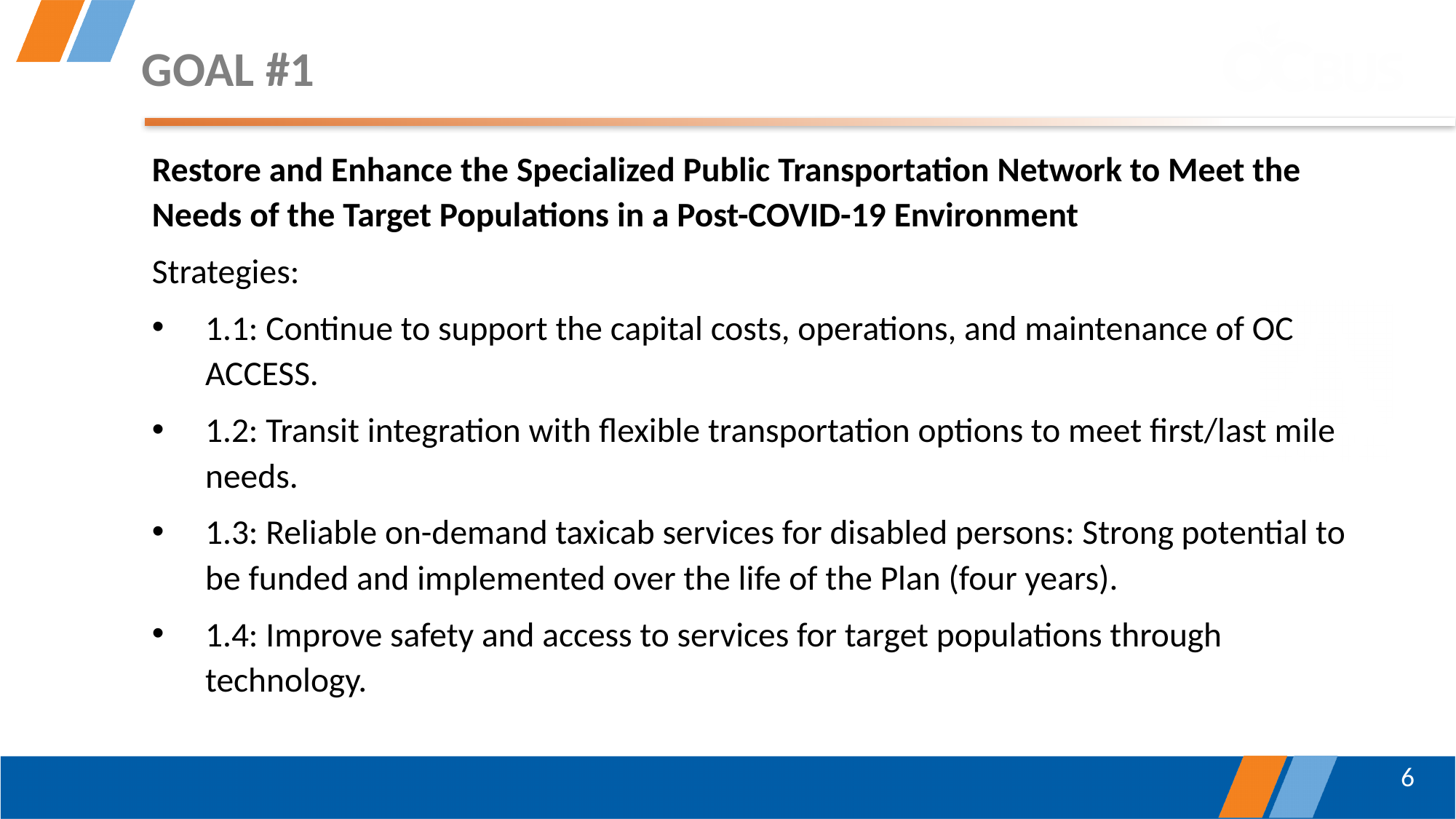

# Goal #1
Restore and Enhance the Specialized Public Transportation Network to Meet the Needs of the Target Populations in a Post-COVID-19 Environment
Strategies:
1.1: Continue to support the capital costs, operations, and maintenance of OC ACCESS.
1.2: Transit integration with flexible transportation options to meet first/last mile needs.
1.3: Reliable on-demand taxicab services for disabled persons: Strong potential to be funded and implemented over the life of the Plan (four years).
1.4: Improve safety and access to services for target populations through technology.

6